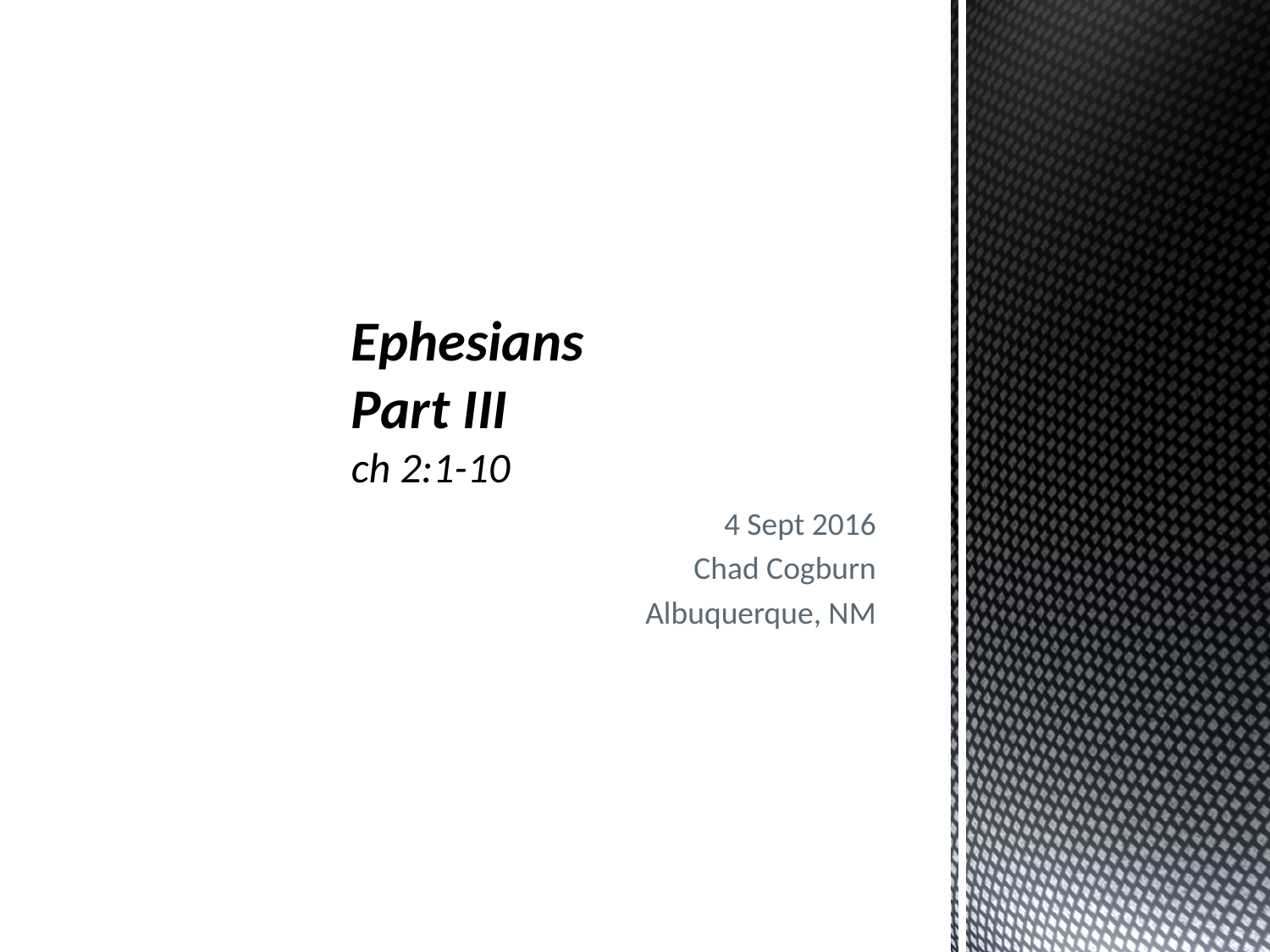

# Ephesians Part III ch 2:1-10
4 Sept 2016
Chad Cogburn
Albuquerque, NM